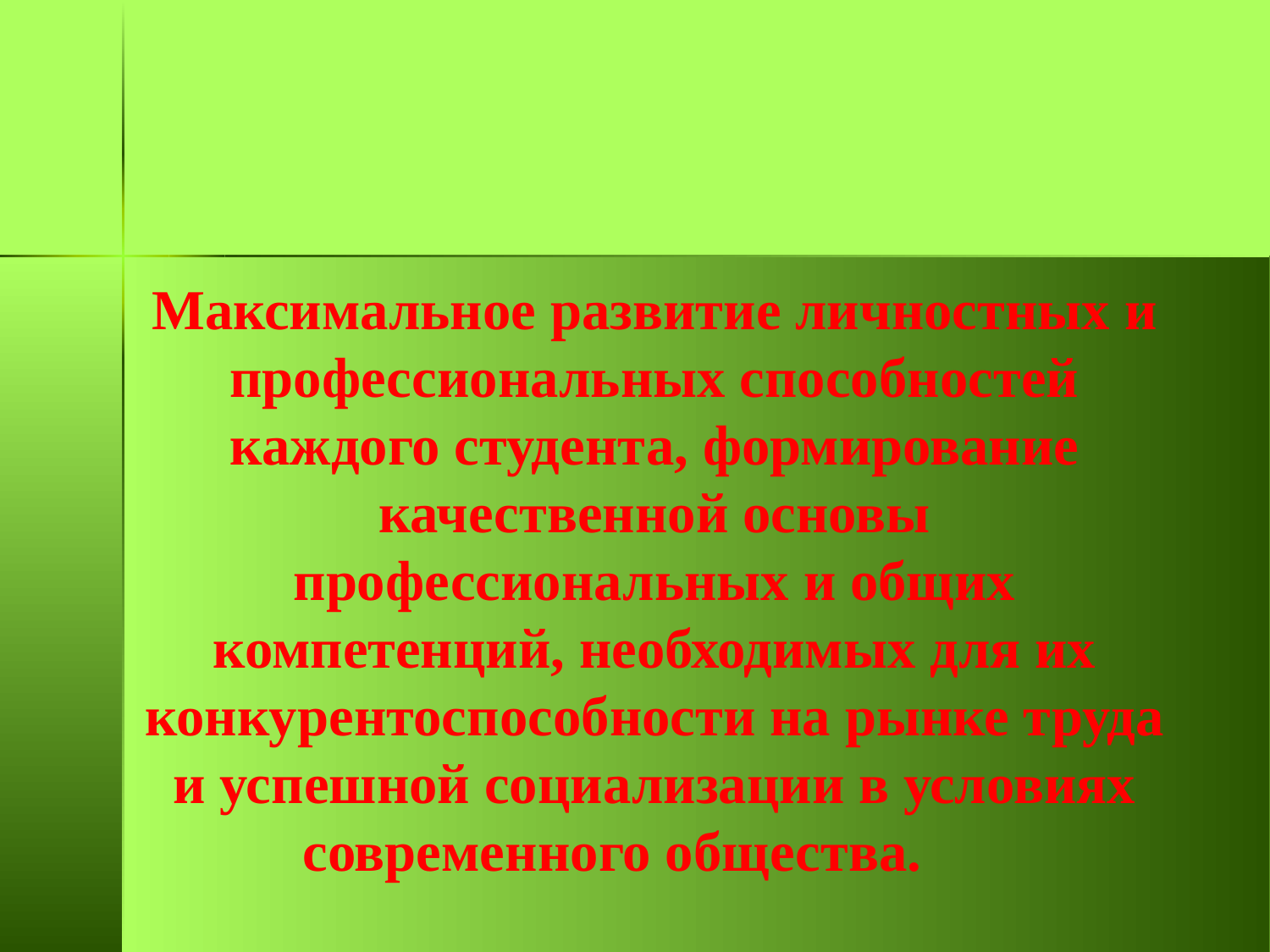

# Цель профессионального образования
Максимальное развитие личностных и профессиональных способностей каждого студента, формирование качественной основы профессиональных и общих компетенций, необходимых для их конкурентоспособности на рынке труда и успешной социализации в условиях современного общества.